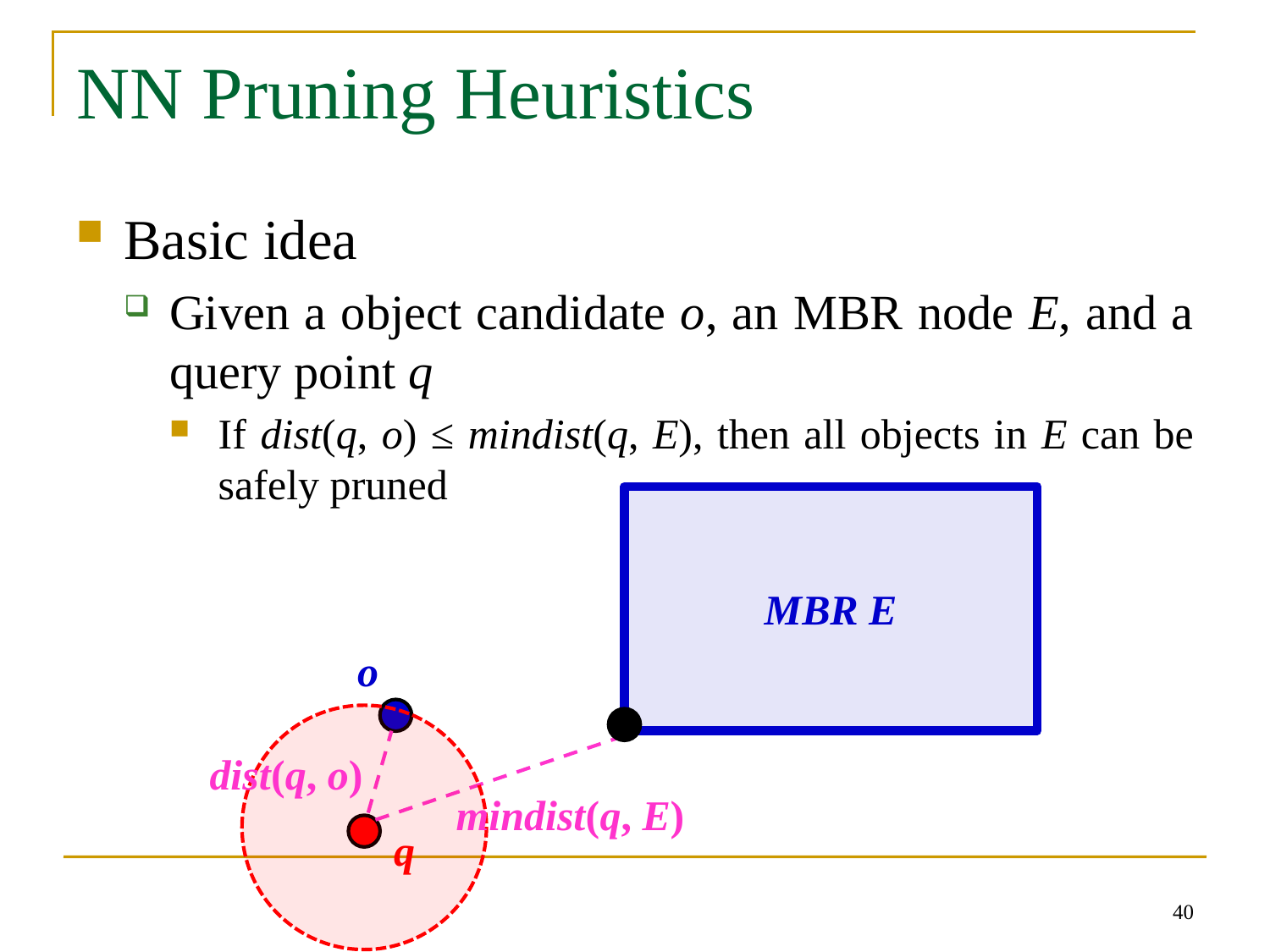

# NN Pruning Heuristics
Basic idea
Given a object candidate o, an MBR node E, and a query point q
If dist(q, o) ≤ mindist(q, E), then all objects in E can be safely pruned

MBR E
o

dist(q, o)
mindist(q, E)

q
40